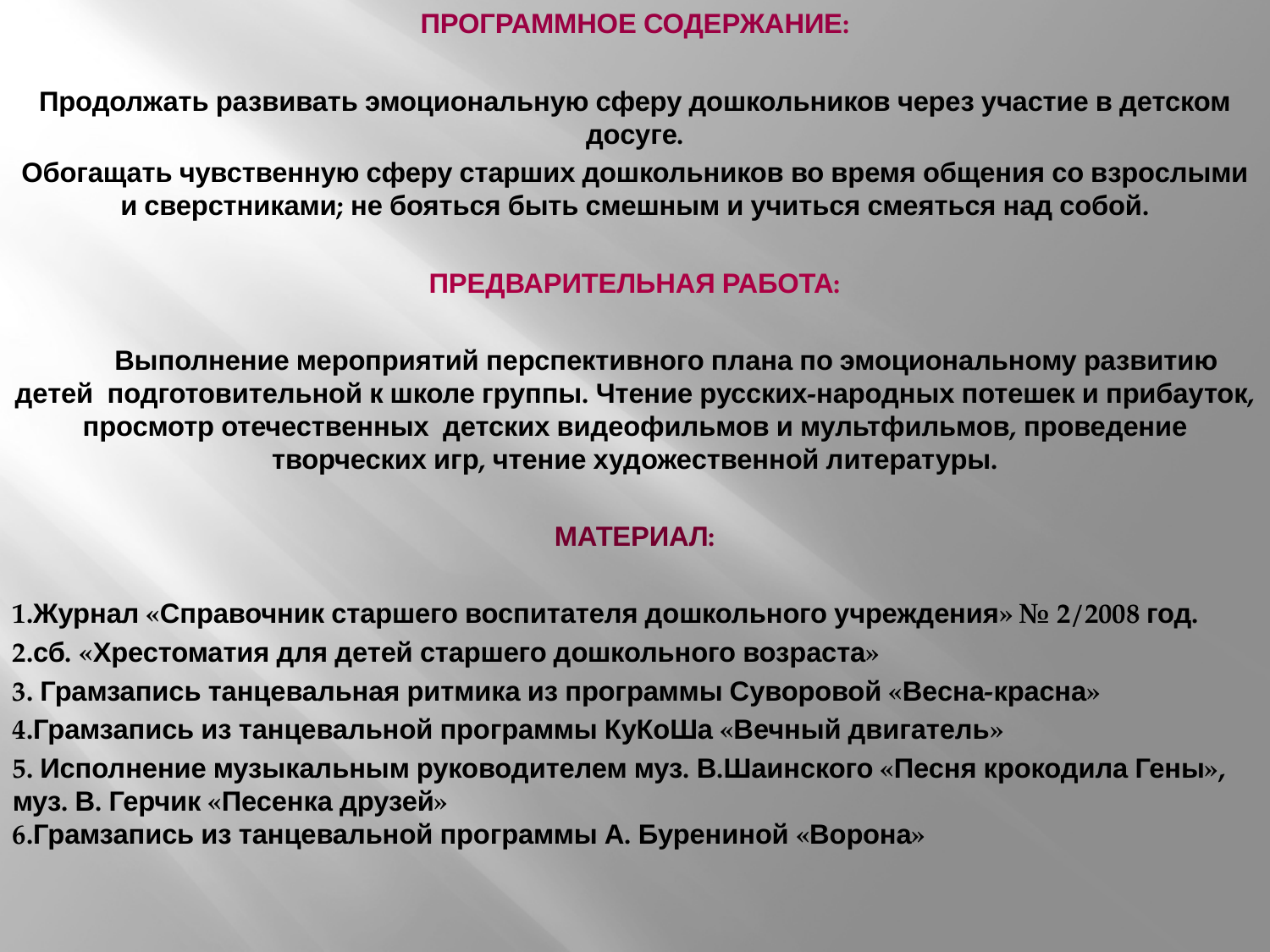

ПРОГРАММНОЕ СОДЕРЖАНИЕ:

Продолжать развивать эмоциональную сферу дошкольников через участие в детском досуге.
Обогащать чувственную сферу старших дошкольников во время общения со взрослыми и сверстниками; не бояться быть смешным и учиться смеяться над собой.

ПРЕДВАРИТЕЛЬНАЯ РАБОТА:

         Выполнение мероприятий перспективного плана по эмоциональному развитию детей  подготовительной к школе группы. Чтение русских-народных потешек и прибауток, просмотр отечественных  детских видеофильмов и мультфильмов, проведение творческих игр, чтение художественной литературы.

МАТЕРИАЛ:

1.Журнал «Справочник старшего воспитателя дошкольного учреждения» № 2/2008 год.
2.сб. «Хрестоматия для детей старшего дошкольного возраста»
3. Грамзапись танцевальная ритмика из программы Суворовой «Весна-красна»
4.Грамзапись из танцевальной программы КуКоШа «Вечный двигатель»
5. Исполнение музыкальным руководителем муз. В.Шаинского «Песня крокодила Гены», муз. В. Герчик «Песенка друзей»
6.Грамзапись из танцевальной программы А. Бурениной «Ворона»